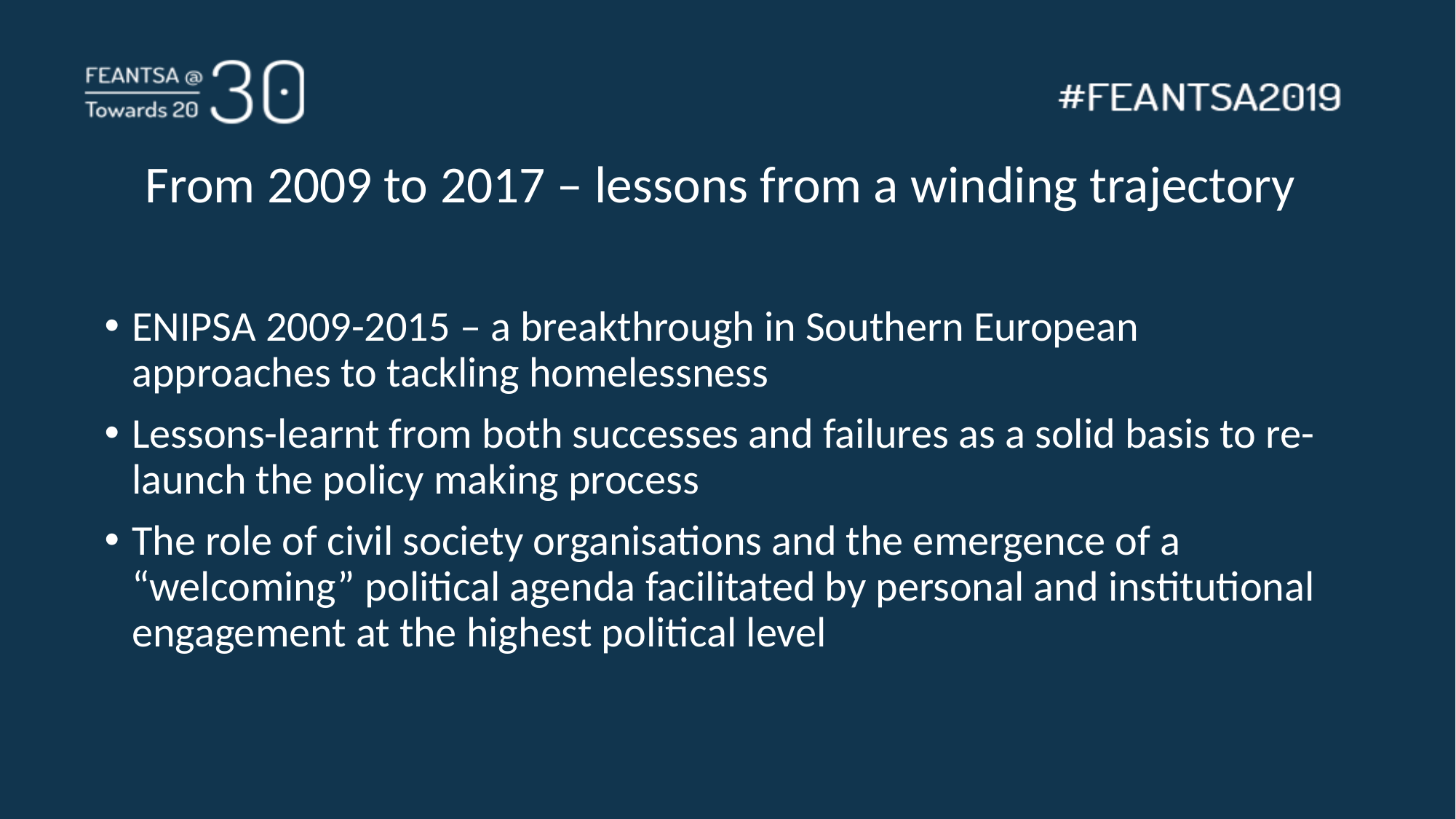

# From 2009 to 2017 – lessons from a winding trajectory
ENIPSA 2009-2015 – a breakthrough in Southern European approaches to tackling homelessness
Lessons-learnt from both successes and failures as a solid basis to re-launch the policy making process
The role of civil society organisations and the emergence of a “welcoming” political agenda facilitated by personal and institutional engagement at the highest political level